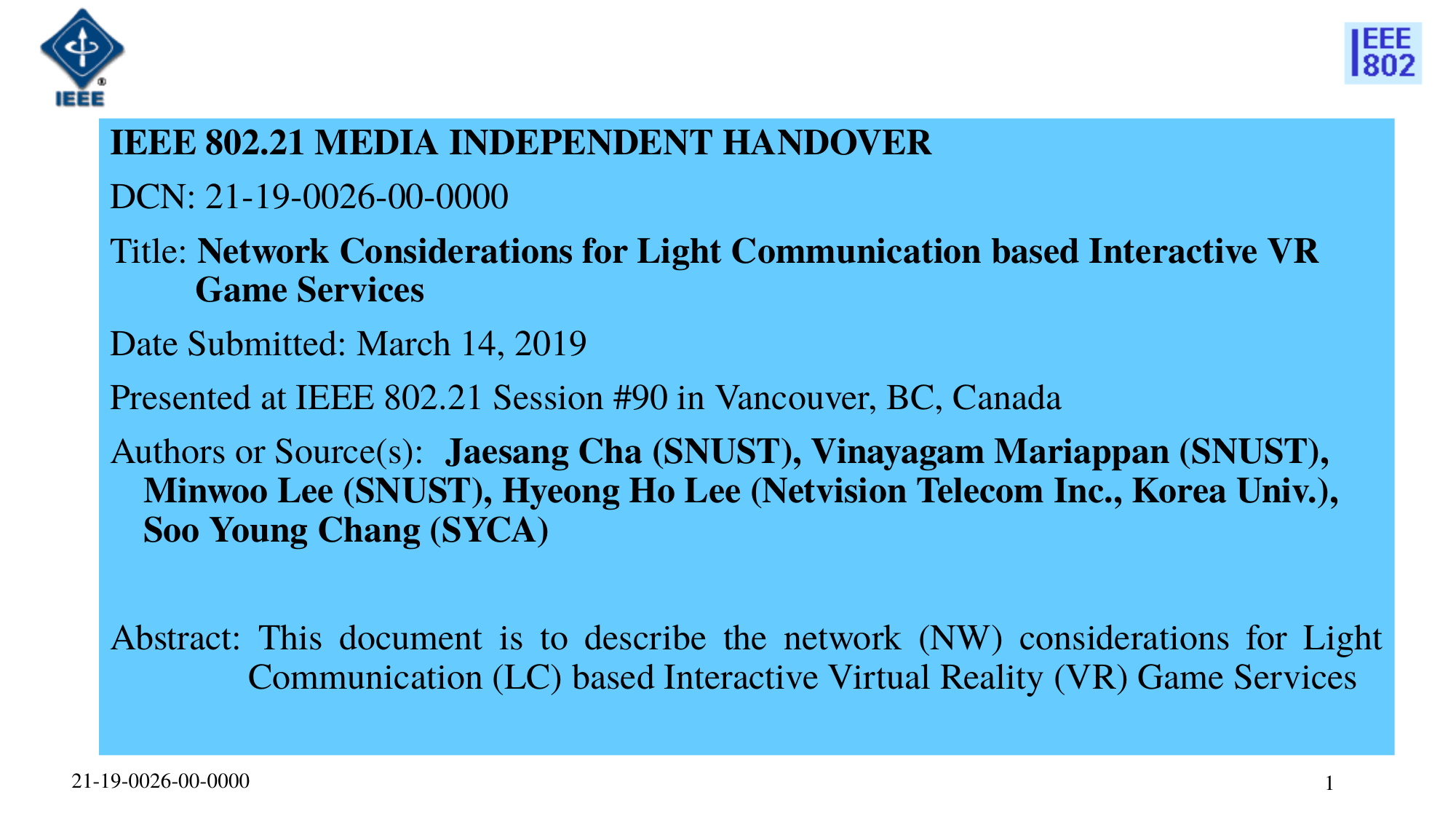

IEEE 802.21 MEDIA INDEPENDENT HANDOVER
DCN: 21-19-0026-00-0000
Title: Network Considerations for Light Communication based Interactive VR Game Services
Date Submitted: March 14, 2019
Presented at IEEE 802.21 Session #90 in Vancouver, BC, Canada
Authors or Source(s):  Jaesang Cha (SNUST), Vinayagam Mariappan (SNUST), Minwoo Lee (SNUST), Hyeong Ho Lee (Netvision Telecom Inc., Korea Univ.), Soo Young Chang (SYCA)

Abstract: This document is to describe the network (NW) considerations for Light Communication (LC) based Interactive Virtual Reality (VR) Game Services
1
21-19-0026-00-0000